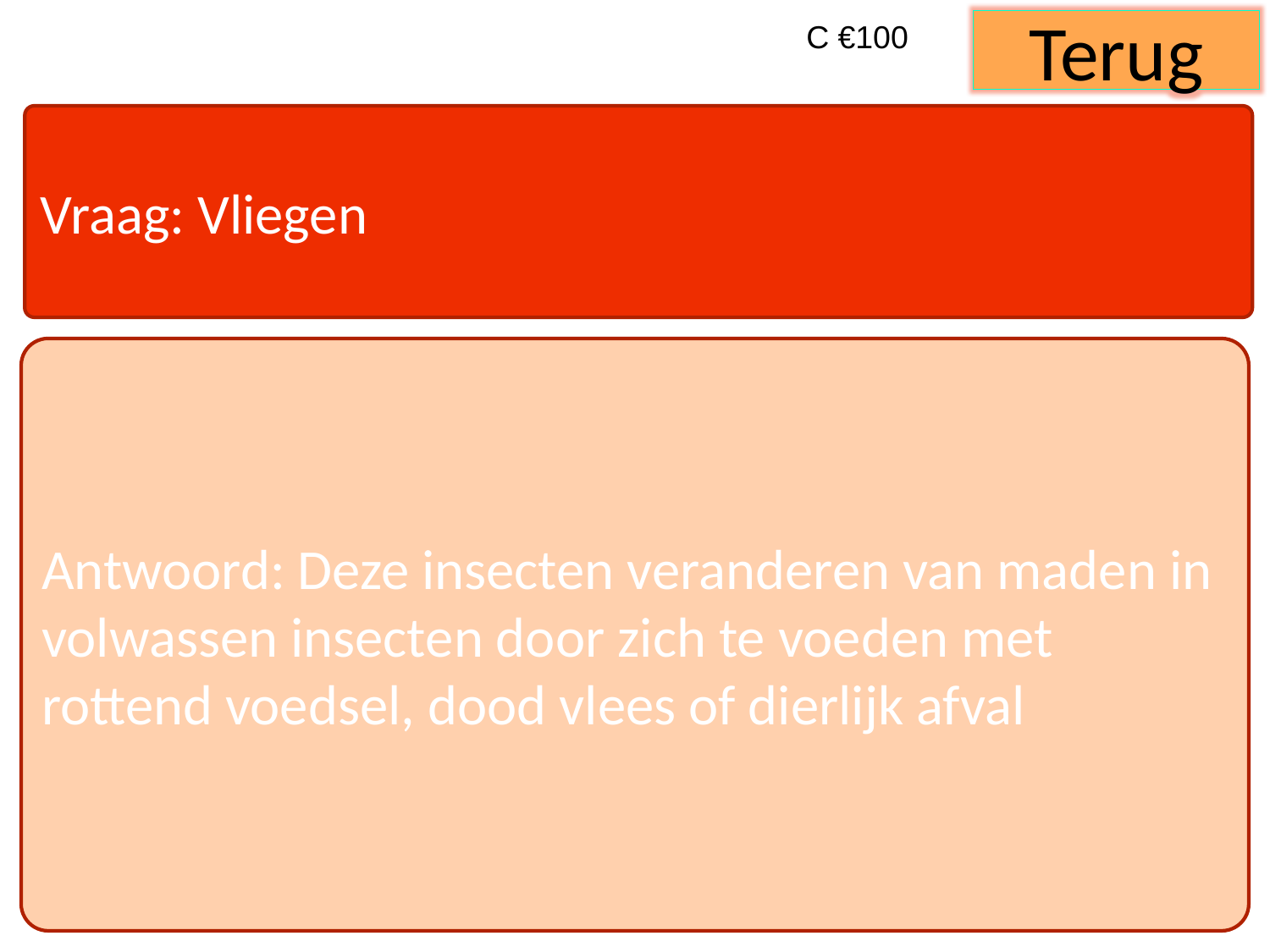

C €100
Terug
Vraag: Vliegen
Antwoord: Deze insecten veranderen van maden in volwassen insecten door zich te voeden met rottend voedsel, dood vlees of dierlijk afval